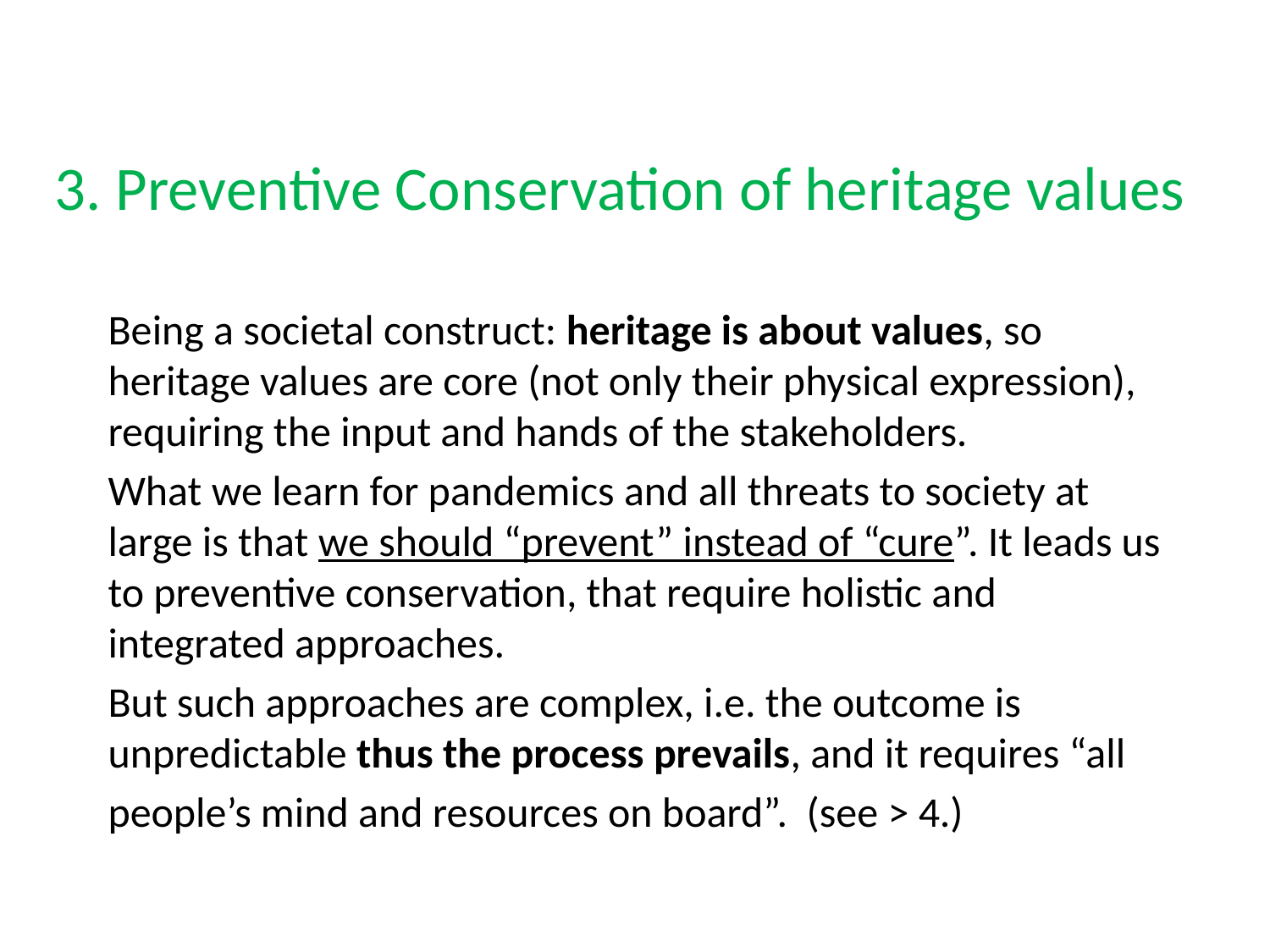

# 3. Preventive Conservation of heritage values
Being a societal construct: heritage is about values, so heritage values are core (not only their physical expression), requiring the input and hands of the stakeholders.
What we learn for pandemics and all threats to society at large is that we should “prevent” instead of “cure”. It leads us to preventive conservation, that require holistic and integrated approaches.
But such approaches are complex, i.e. the outcome is unpredictable thus the process prevails, and it requires “all
people’s mind and resources on board”.  (see > 4.)